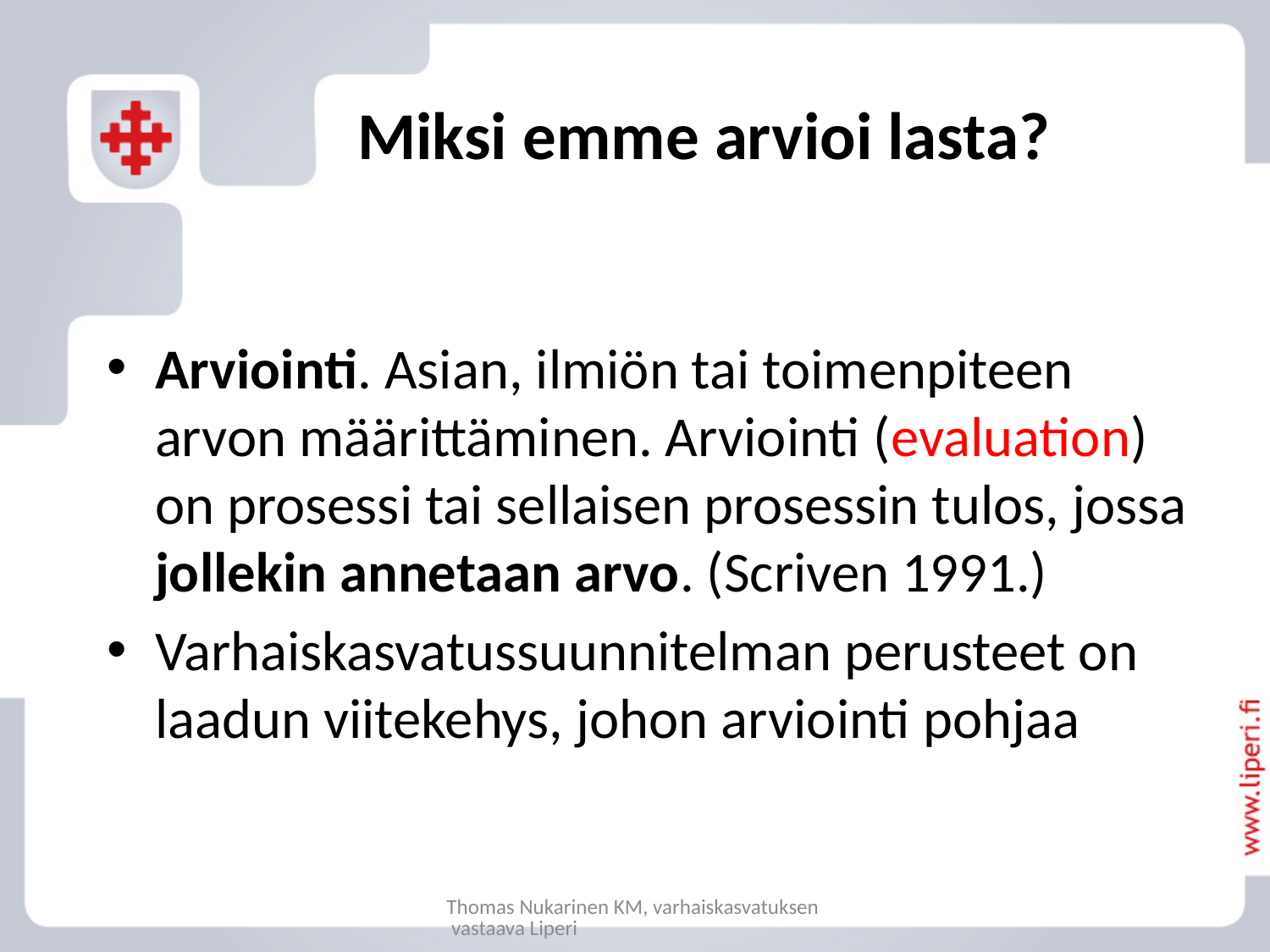

# Miksi emme arvioi lasta?
Arviointi. Asian, ilmiön tai toimenpiteen arvon määrittäminen. Arviointi (evaluation) on prosessi tai sellaisen prosessin tulos, jossa jollekin annetaan arvo. (Scriven 1991.)
Varhaiskasvatussuunnitelman perusteet on laadun viitekehys, johon arviointi pohjaa

Thomas Nukarinen KM, varhaiskasvatuksen vastaava Liperi